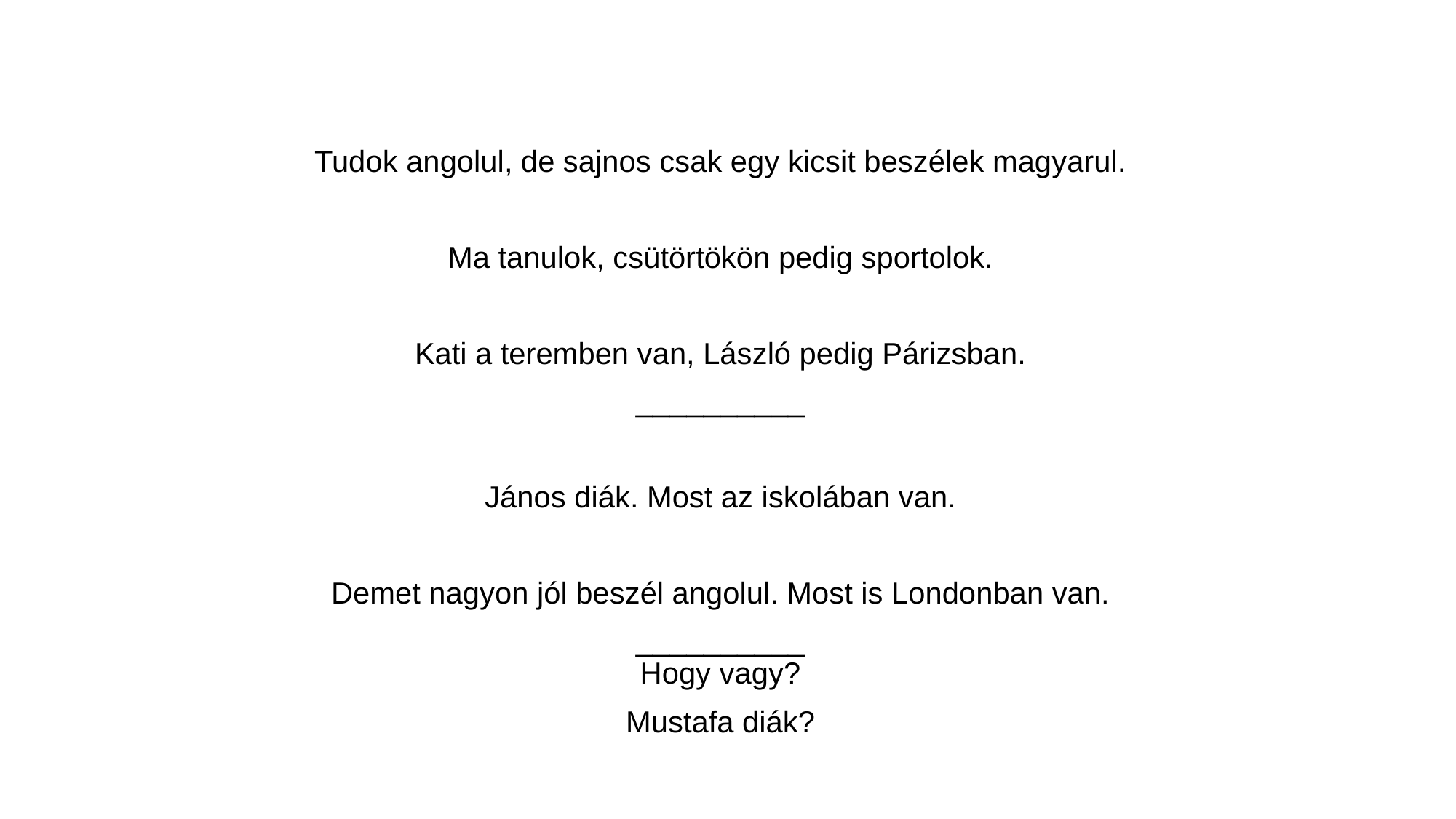

Tudok angolul, de sajnos csak egy kicsit beszélek magyarul.

Ma tanulok, csütörtökön pedig sportolok.

Kati a teremben van, László pedig Párizsban.
__________

János diák. Most az iskolában van.

Demet nagyon jól beszél angolul. Most is Londonban van.
__________
Hogy vagy?
Mustafa diák?